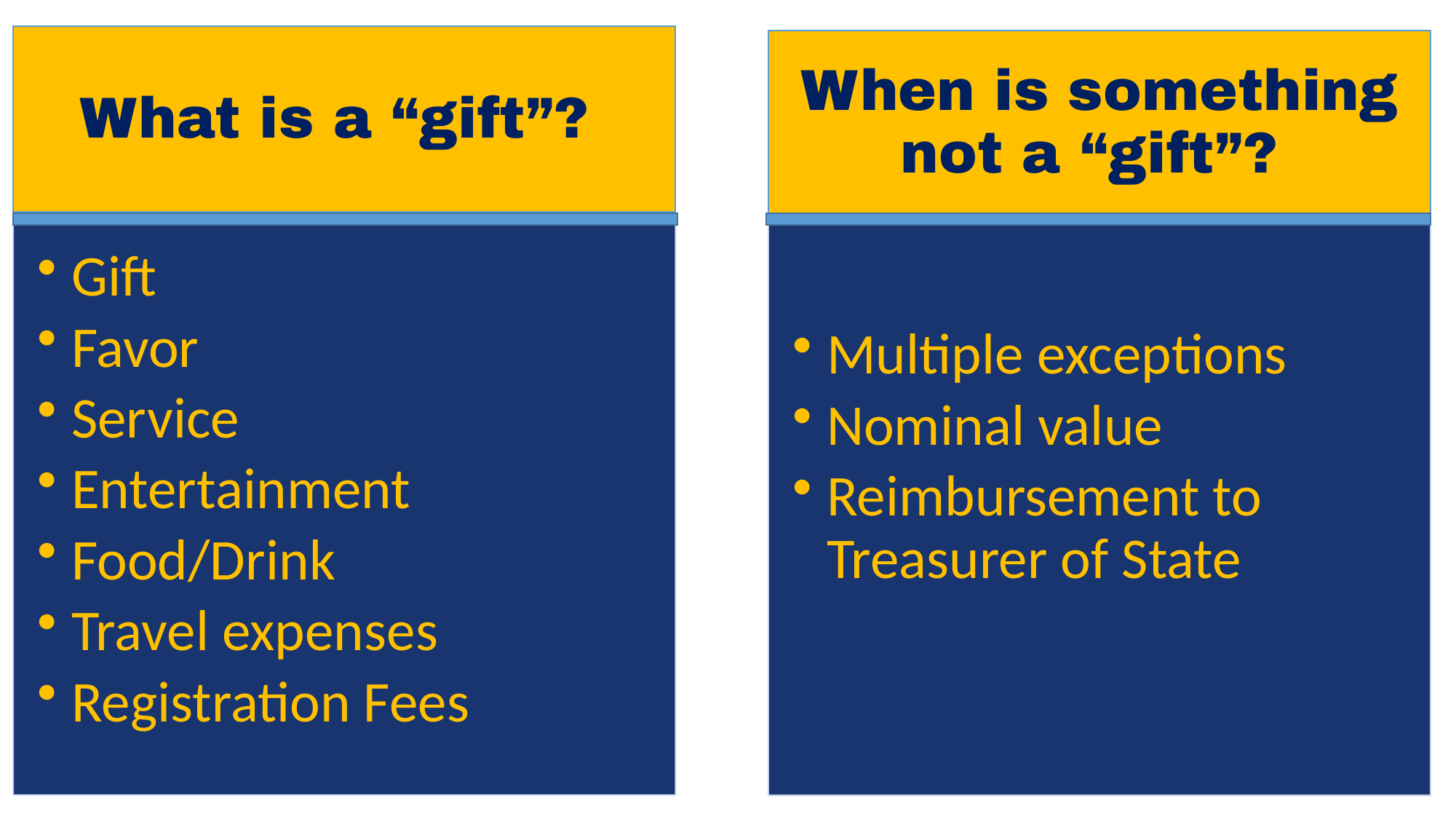

What is a “gift”?
Gift
Favor
Service
Entertainment
Food/Drink
Travel expenses
Registration Fees
When is something not a “gift”?

Multiple exceptions
Nominal value
Reimbursement to Treasurer of State